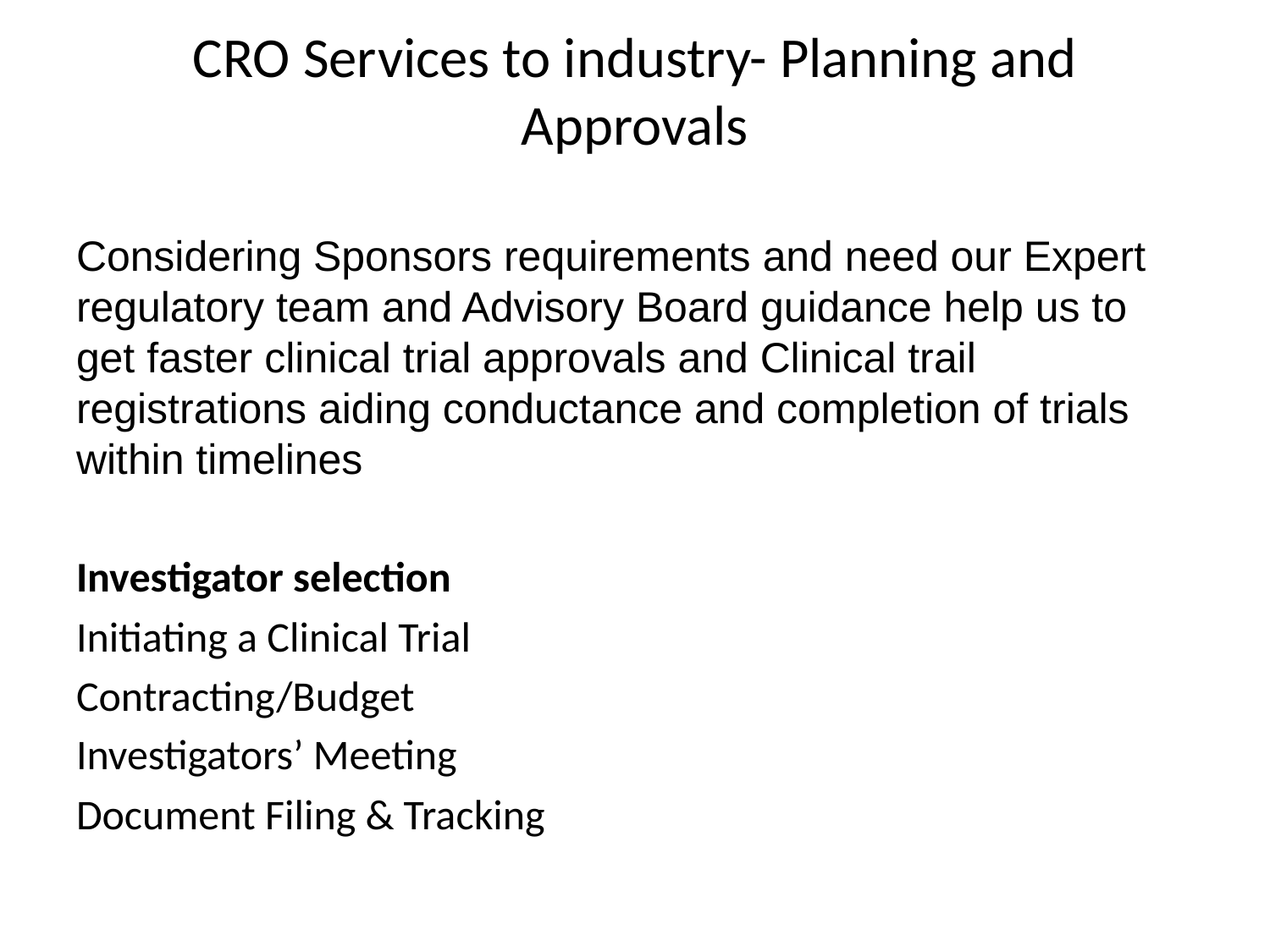

# CRO Services to industry- Planning and Approvals
Considering Sponsors requirements and need our Expert regulatory team and Advisory Board guidance help us to get faster clinical trial approvals and Clinical trail registrations aiding conductance and completion of trials within timelines

Investigator selection
Initiating a Clinical Trial
Contracting/Budget
Investigators’ Meeting
Document Filing & Tracking